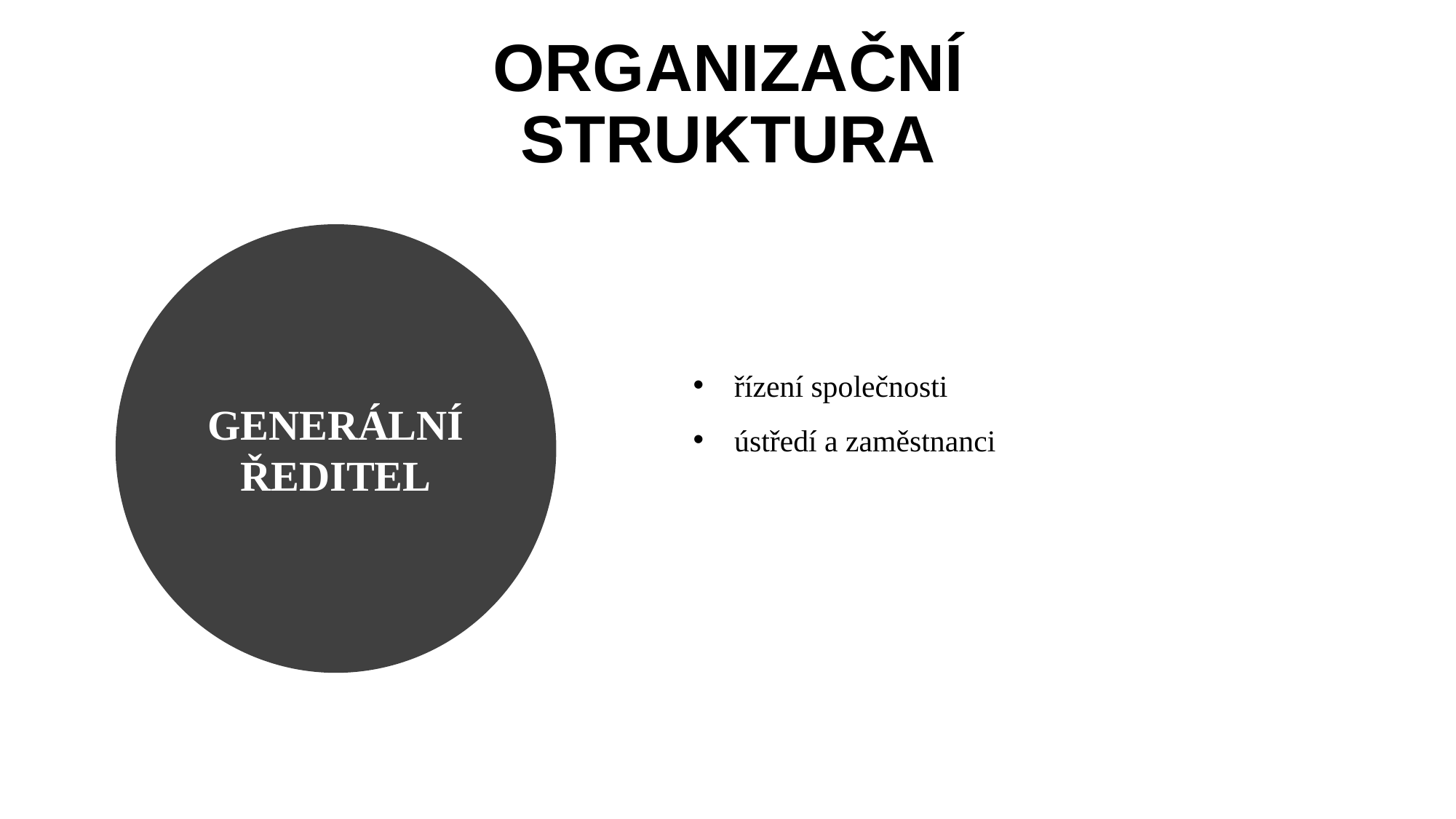

ORGANIZAČNÍ STRUKTURA
GENERÁLNÍ ŘEDITEL
řízení společnosti
ústředí a zaměstnanci

KONGRES
PREZIDENT
VÝKONNÁ RADA
KOMISE
ZASTUPITELSTVO